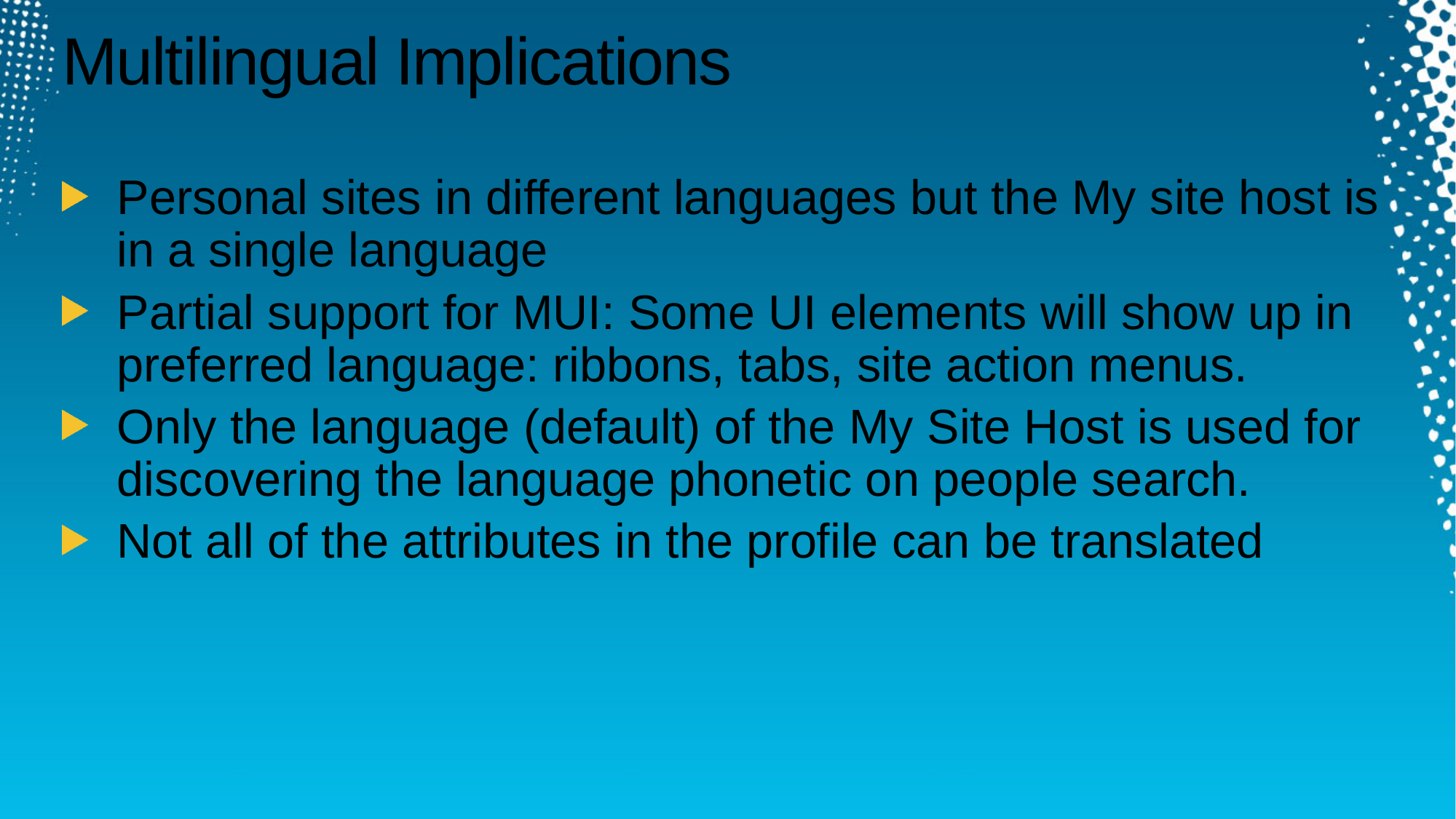

# Multilingual Implications
Personal sites in different languages but the My site host is in a single language
Partial support for MUI: Some UI elements will show up in preferred language: ribbons, tabs, site action menus.
Only the language (default) of the My Site Host is used for discovering the language phonetic on people search.
Not all of the attributes in the profile can be translated